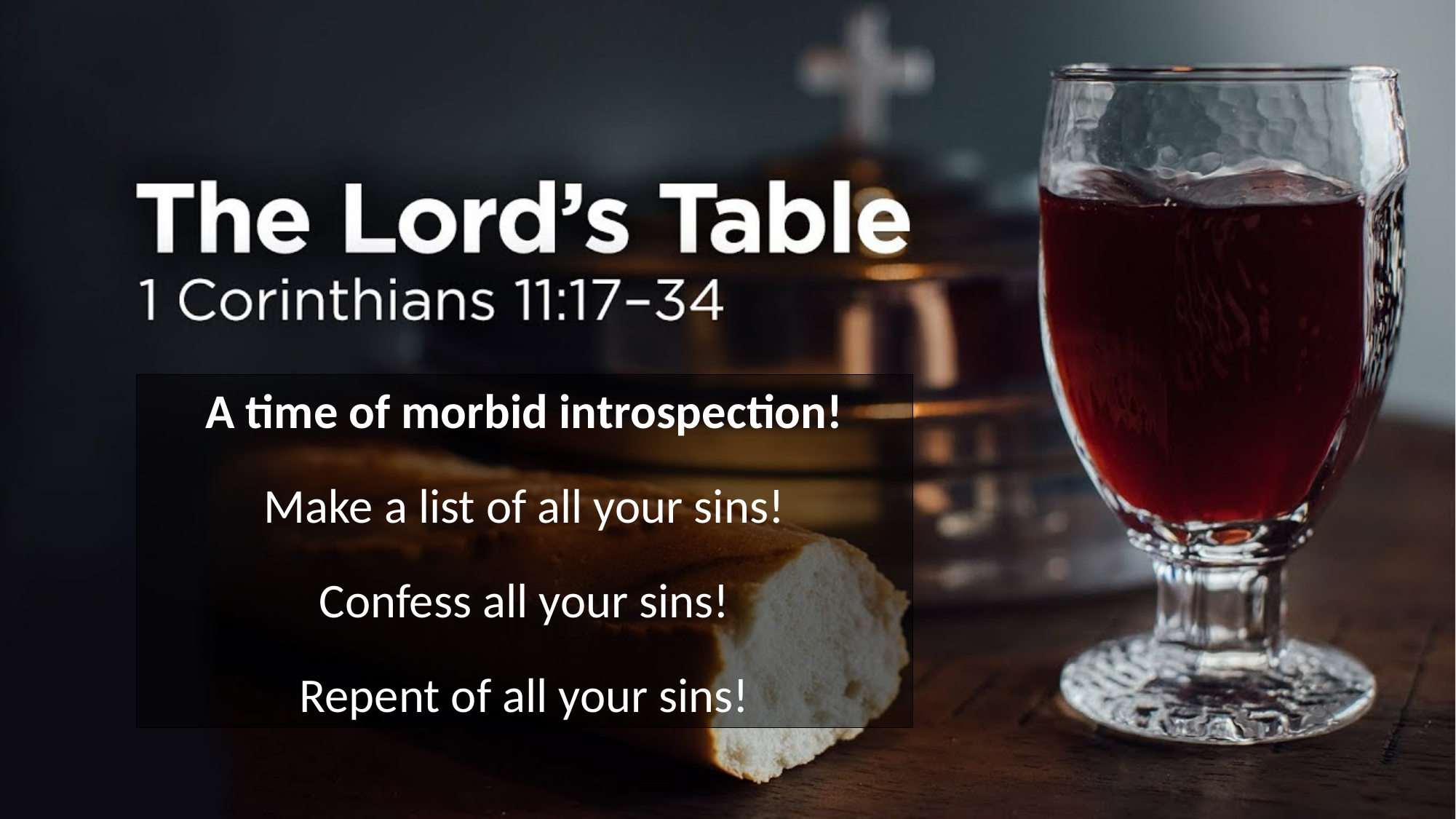

A time of morbid introspection!
Make a list of all your sins!
Confess all your sins!
Repent of all your sins!